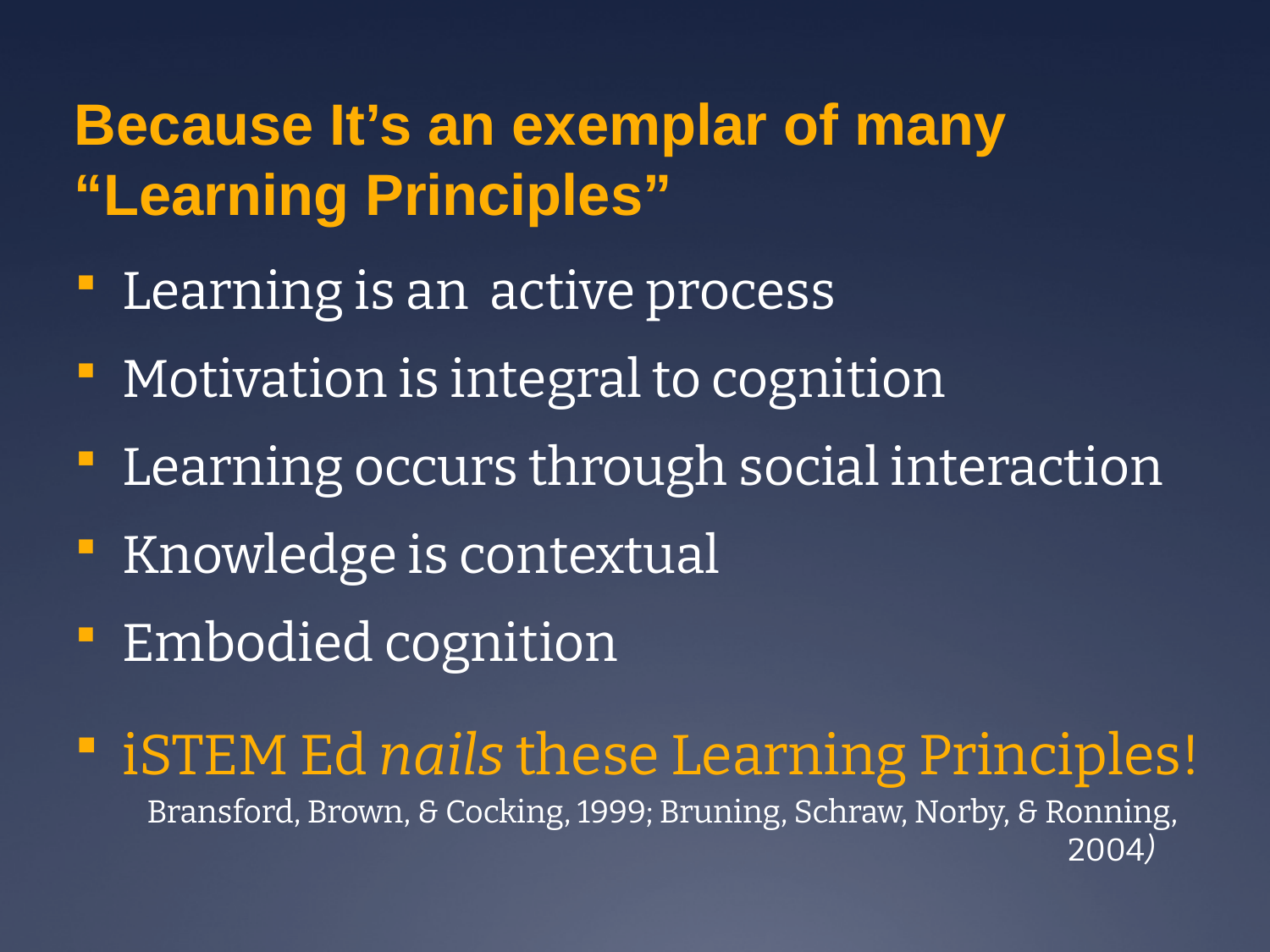

# Because It’s an exemplar of many “Learning Principles”
Learning is an  active process
Motivation is integral to cognition
Learning occurs through social interaction
Knowledge is contextual
Embodied cognition
iSTEM Ed nails these Learning Principles!

Bransford, Brown, & Cocking, 1999; Bruning, Schraw, Norby, & Ronning, 2004)